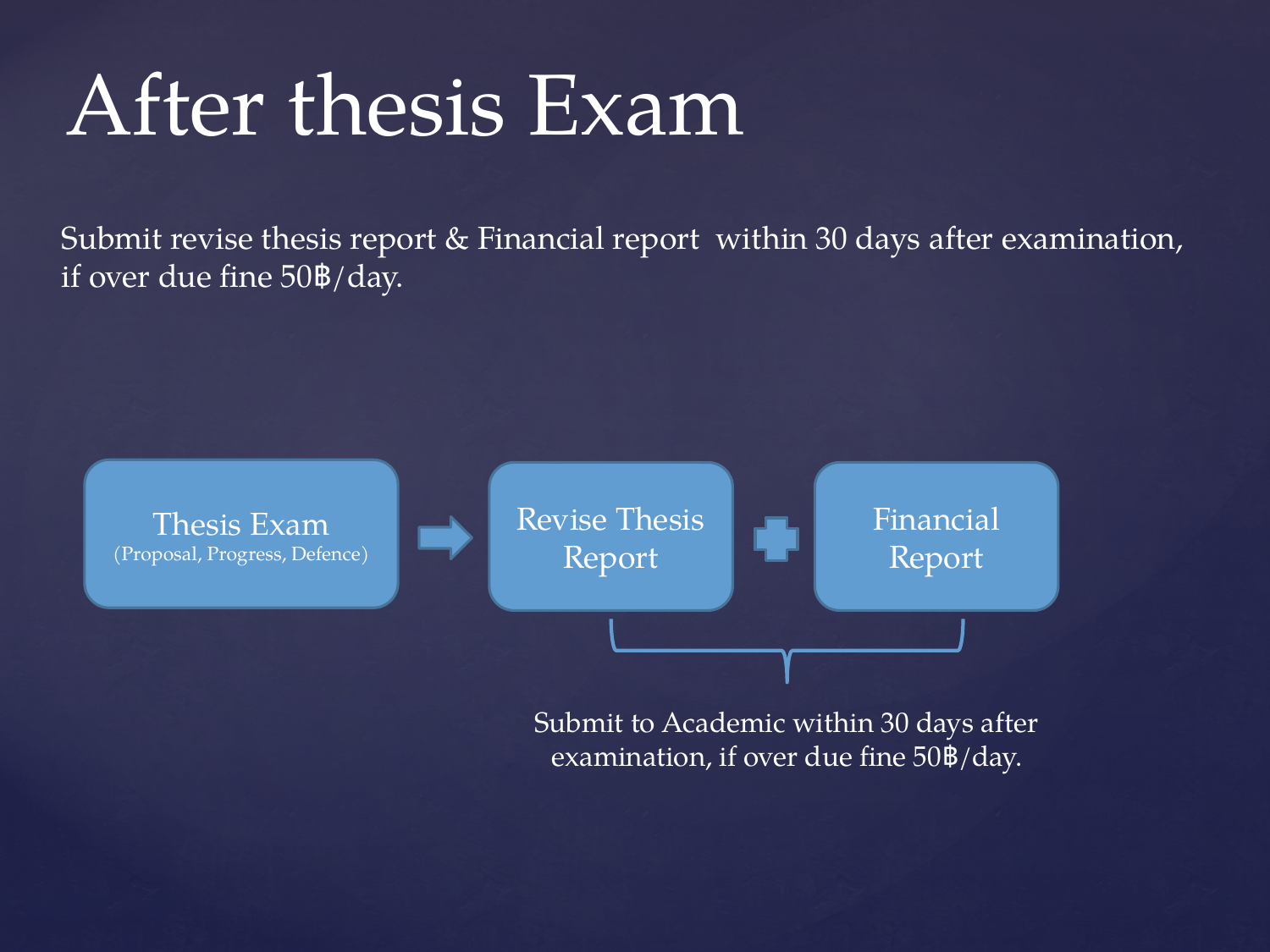

# After thesis Exam
Submit revise thesis report & Financial report  within 30 days after examination,
if over due fine 50฿/day.
Thesis Exam
(Proposal, Progress, Defence)
Revise Thesis Report
Financial Report

Submit to Academic within 30 days after examination, if over due fine 50฿/day.